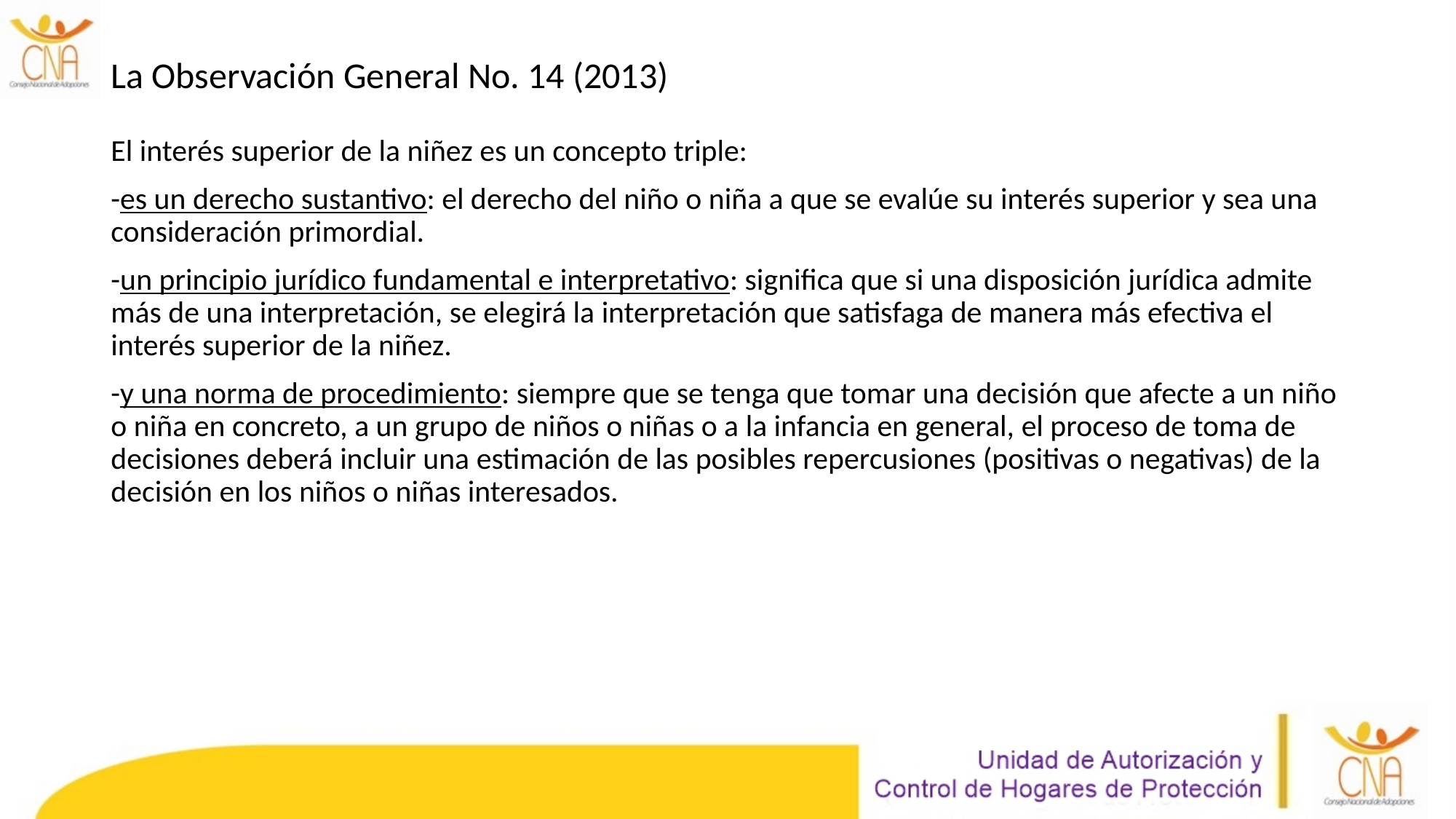

# La Observación General No. 14 (2013)
El interés superior de la niñez es un concepto triple:
-es un derecho sustantivo: el derecho del niño o niña a que se evalúe su interés superior y sea una consideración primordial.
-un principio jurídico fundamental e interpretativo: significa que si una disposición jurídica admite más de una interpretación, se elegirá la interpretación que satisfaga de manera más efectiva el interés superior de la niñez.
-y una norma de procedimiento: siempre que se tenga que tomar una decisión que afecte a un niño o niña en concreto, a un grupo de niños o niñas o a la infancia en general, el proceso de toma de decisiones deberá incluir una estimación de las posibles repercusiones (positivas o negativas) de la decisión en los niños o niñas interesados.